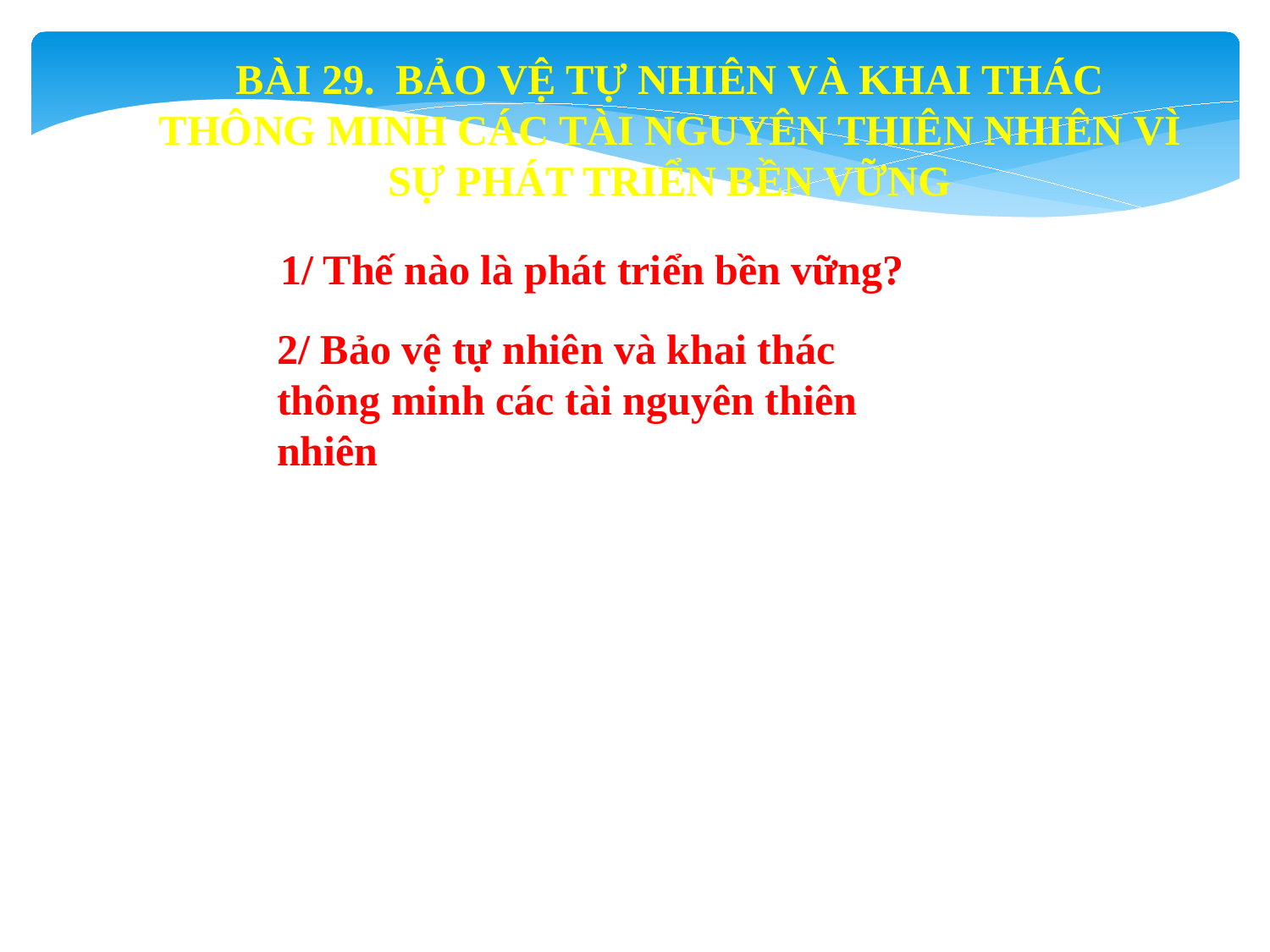

BÀI 29.  BẢO VỆ TỰ NHIÊN VÀ KHAI THÁC THÔNG MINH CÁC TÀI NGUYÊN THIÊN NHIÊN VÌ SỰ PHÁT TRIỂN BỀN VỮNG
1/ Thế nào là phát triển bền vững?
2/ Bảo vệ tự nhiên và khai thác thông minh các tài nguyên thiên nhiên